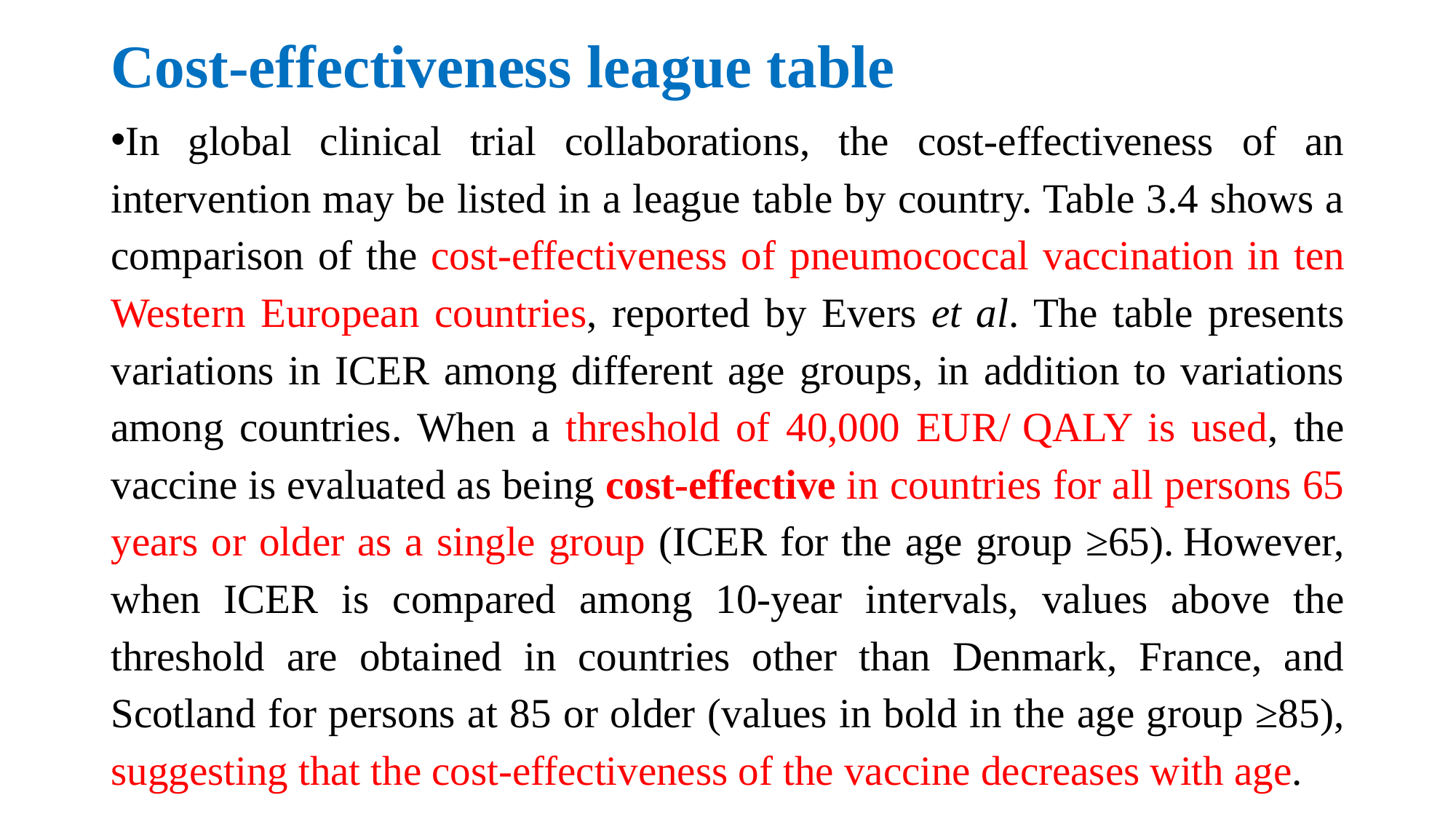

# Cost-effectiveness league table
In global clinical trial collaborations, the cost-effectiveness of an intervention may be listed in a league table by country. Table 3.4 shows a comparison of the cost-effectiveness of pneumococcal vaccination in ten Western European countries, reported by Evers et al. The table presents variations in ICER among different age groups, in addition to variations among countries. When a threshold of 40,000 EUR/ QALY is used, the vaccine is evaluated as being cost-effective in countries for all persons 65 years or older as a single group (ICER for the age group ≥65). However, when ICER is compared among 10-year intervals, values above the threshold are obtained in countries other than Denmark, France, and Scotland for persons at 85 or older (values in bold in the age group ≥85), suggesting that the cost-effectiveness of the vaccine decreases with age.